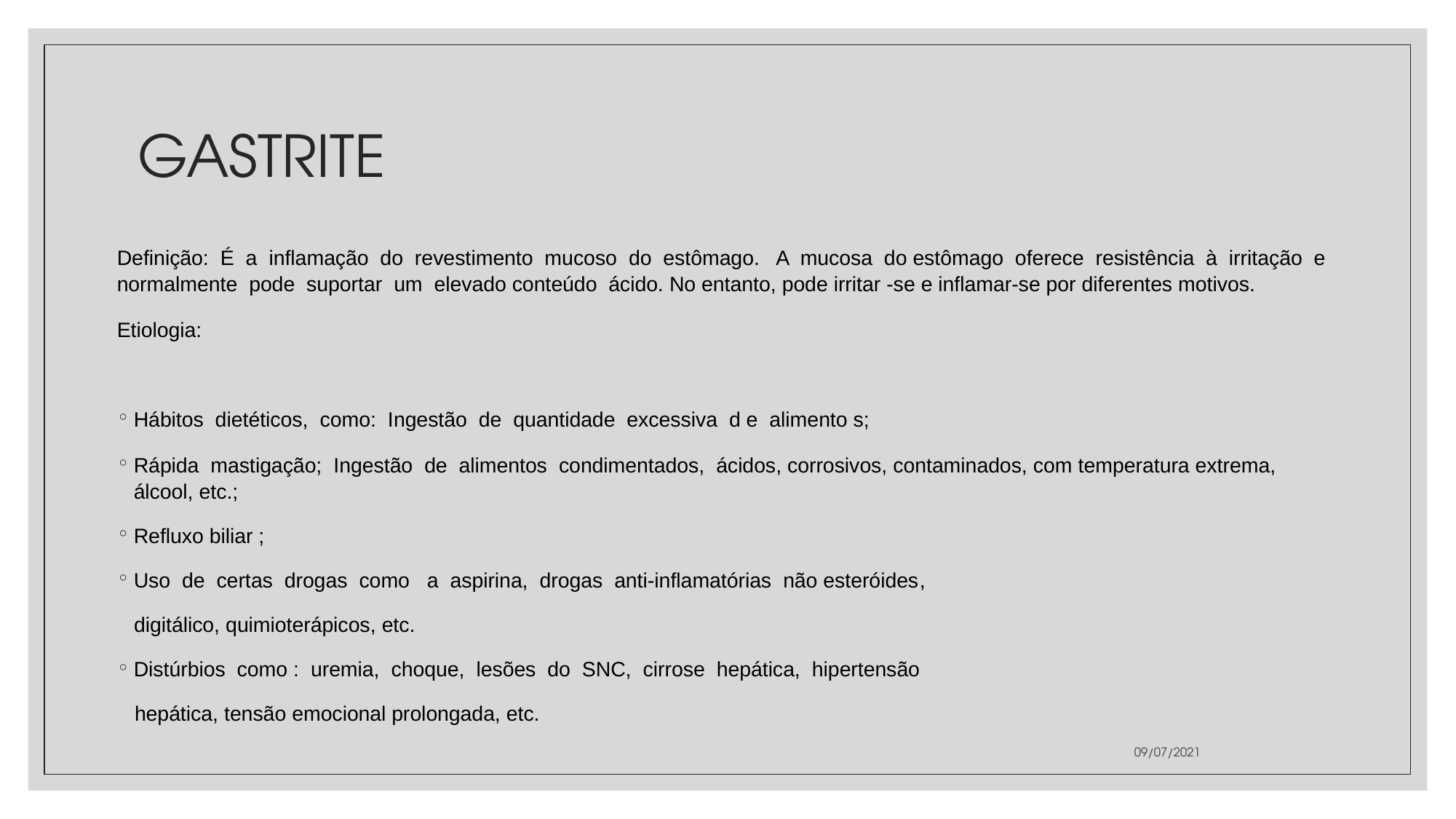

# GASTRITE
Definição:  É  a  inflamação  do  revestimento  mucoso  do  estômago.   A  mucosa  do estômago  oferece  resistência  à  irritação  e  normalmente  pode  suportar  um  elevado conteúdo  ácido. No entanto, pode irritar -se e inflamar-se por diferentes motivos.
Etiologia:

Hábitos  dietéticos,  como:  Ingestão  de  quantidade  excessiva  d e  alimento s;
Rápida  mastigação;  Ingestão  de  alimentos  condimentados,  ácidos, corrosivos, contaminados, com temperatura extrema, álcool, etc.;
Refluxo biliar ;
Uso  de  certas  drogas  como   a  aspirina,  drogas  anti-inflamatórias  não esteróides,
   digitálico, quimioterápicos, etc.
Distúrbios  como :  uremia,  choque,  lesões  do  SNC,  cirrose  hepática,  hipertensão
   hepática, tensão emocional prolongada, etc.
09/07/2021